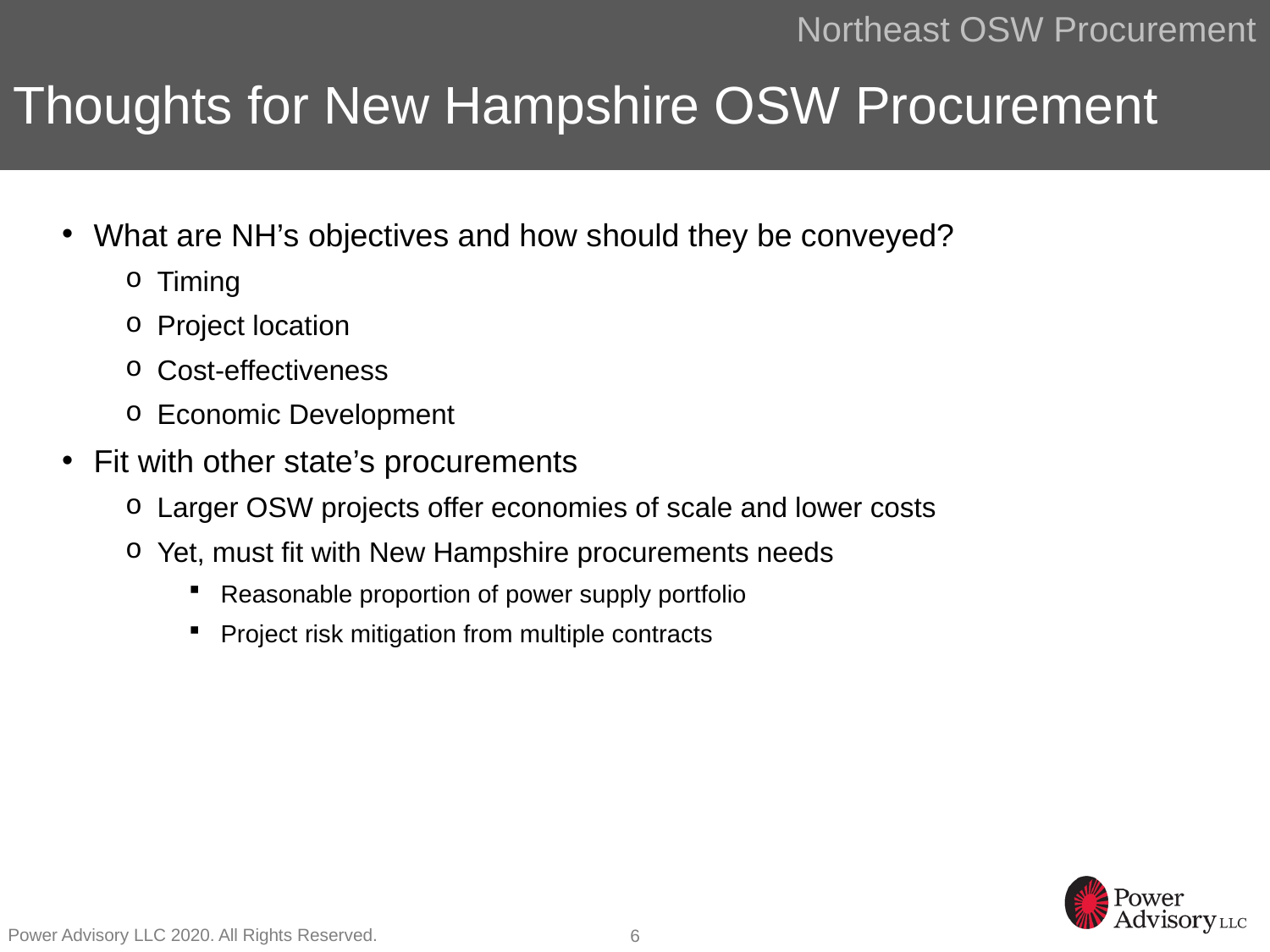

Northeast OSW Procurement
# Thoughts for New Hampshire OSW Procurement
What are NH’s objectives and how should they be conveyed?
Timing
Project location
Cost-effectiveness
Economic Development
Fit with other state’s procurements
Larger OSW projects offer economies of scale and lower costs
Yet, must fit with New Hampshire procurements needs
Reasonable proportion of power supply portfolio
Project risk mitigation from multiple contracts

6